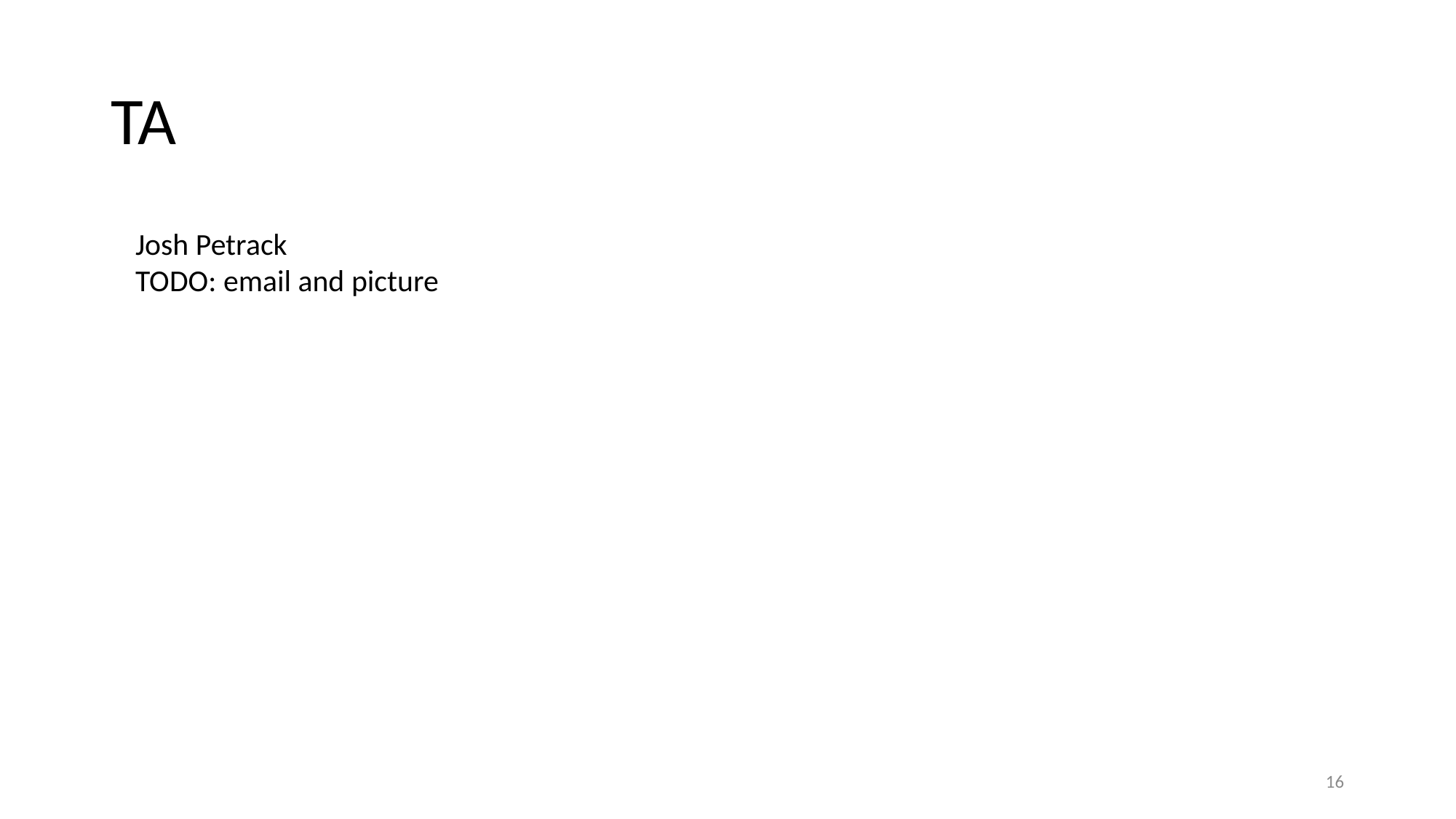

# TA
Josh Petrack
TODO: email and picture
16